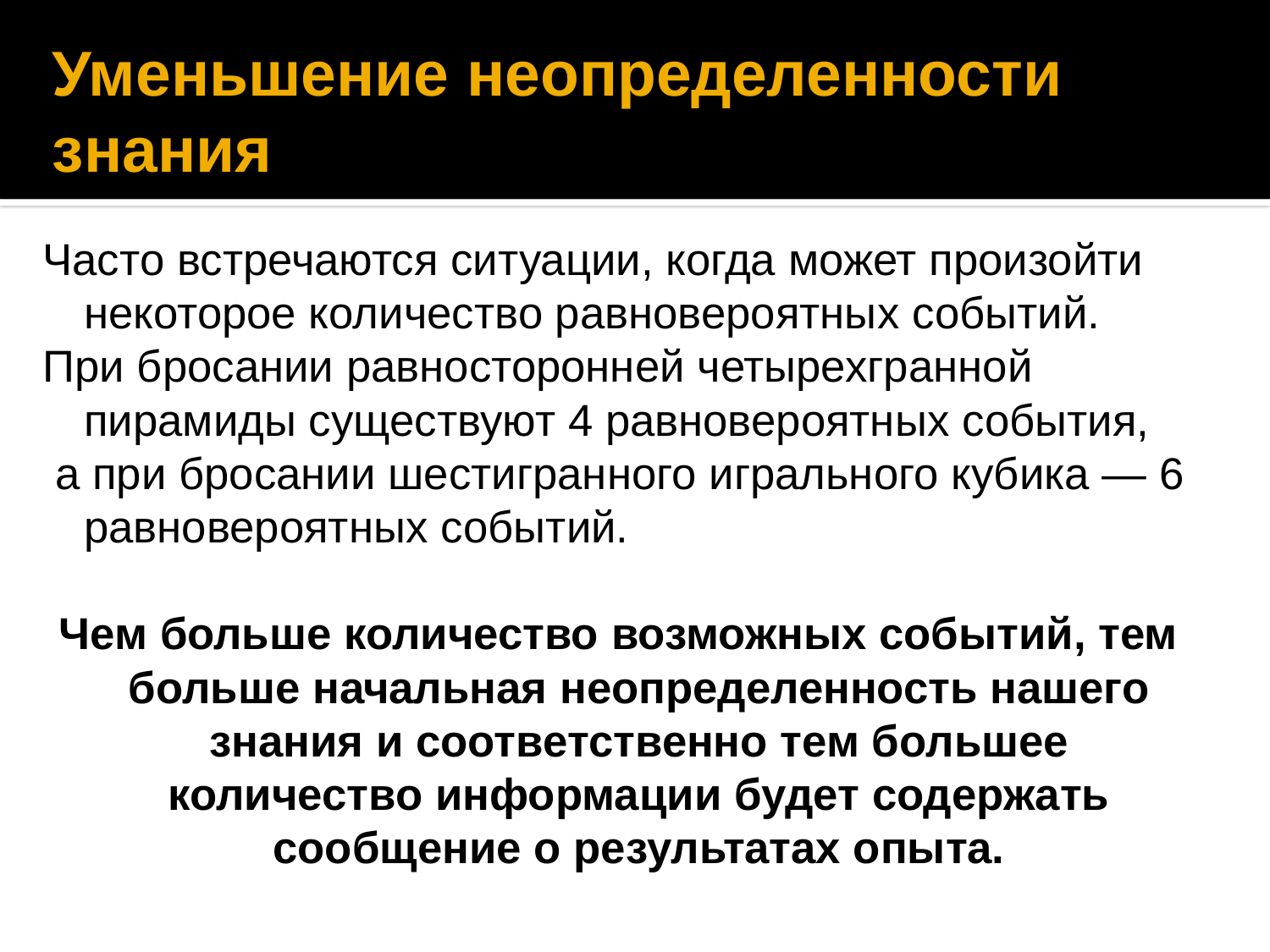

# Уменьшение неопределенности знания
Часто встречаются ситуации, когда может произойти некоторое количество равновероятных событий.
При бросании равносторонней четырехгранной   пирамиды существуют 4 равновероятных события,
 а при бросании шестигранного игрального кубика — 6 равновероятных событий.

Чем больше количество возможных событий, тем больше начальная неопределенность нашего знания и соответственно тем большее количество информации будет содержать сообщение о результатах опыта.